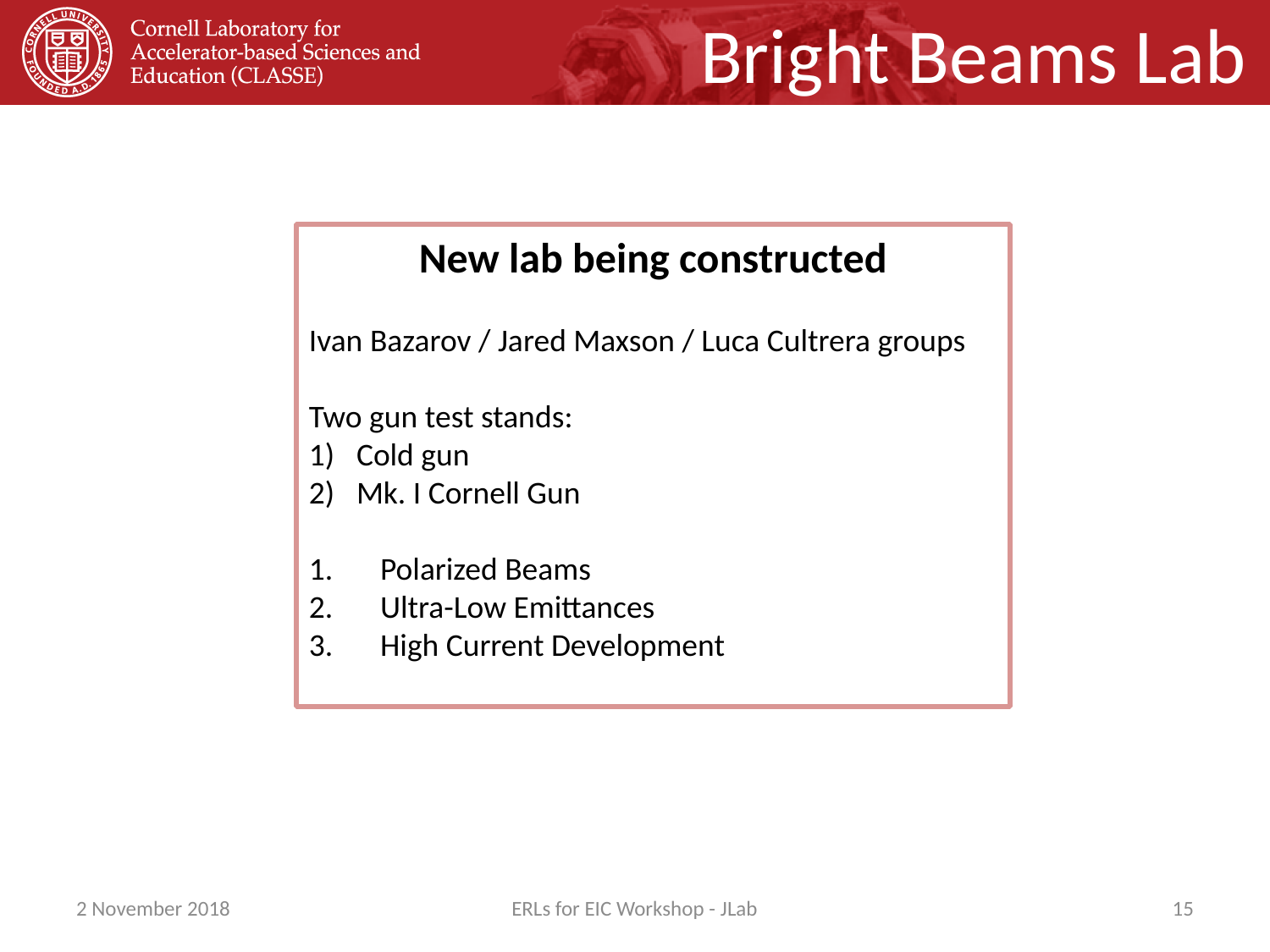

Bright Beams Lab
New lab being constructed

Ivan Bazarov / Jared Maxson / Luca Cultrera groups

Two gun test stands:
Cold gun
Mk. I Cornell Gun

Polarized Beams
Ultra-Low Emittances
High Current Development

2 November 2018
ERLs for EIC Workshop - JLab
15